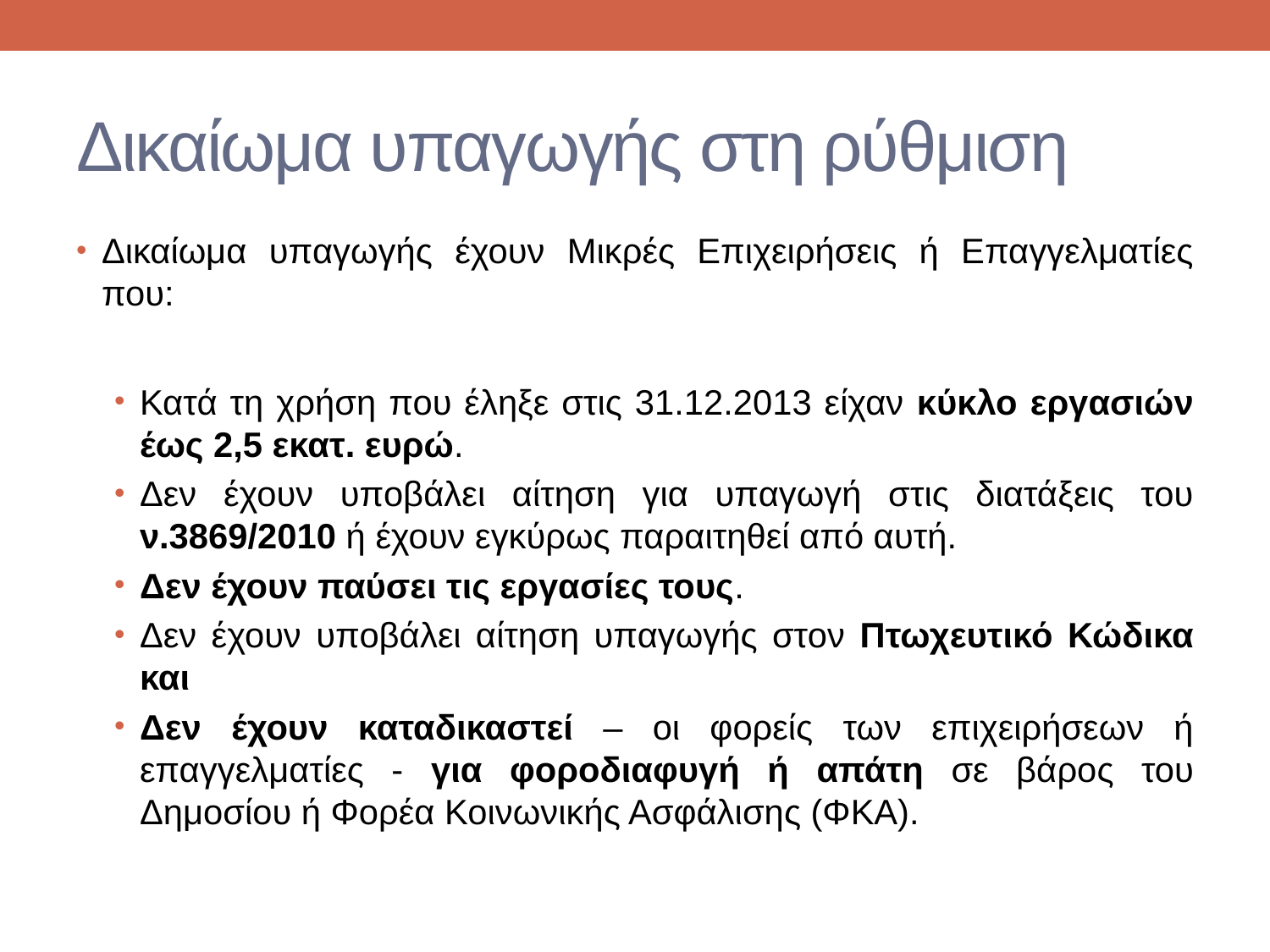

# Δικαίωμα υπαγωγής στη ρύθμιση
Δικαίωμα υπαγωγής έχουν Μικρές Επιχειρήσεις ή Επαγγελματίες που:

Κατά τη χρήση που έληξε στις 31.12.2013 είχαν κύκλο εργασιών έως 2,5 εκατ. ευρώ.
Δεν έχουν υποβάλει αίτηση για υπαγωγή στις διατάξεις του ν.3869/2010 ή έχουν εγκύρως παραιτηθεί από αυτή.
Δεν έχουν παύσει τις εργασίες τους.
Δεν έχουν υποβάλει αίτηση υπαγωγής στον Πτωχευτικό Κώδικα και
Δεν έχουν καταδικαστεί – οι φορείς των επιχειρήσεων ή επαγγελματίες - για φοροδιαφυγή ή απάτη σε βάρος του Δημοσίου ή Φορέα Κοινωνικής Ασφάλισης (ΦΚΑ).